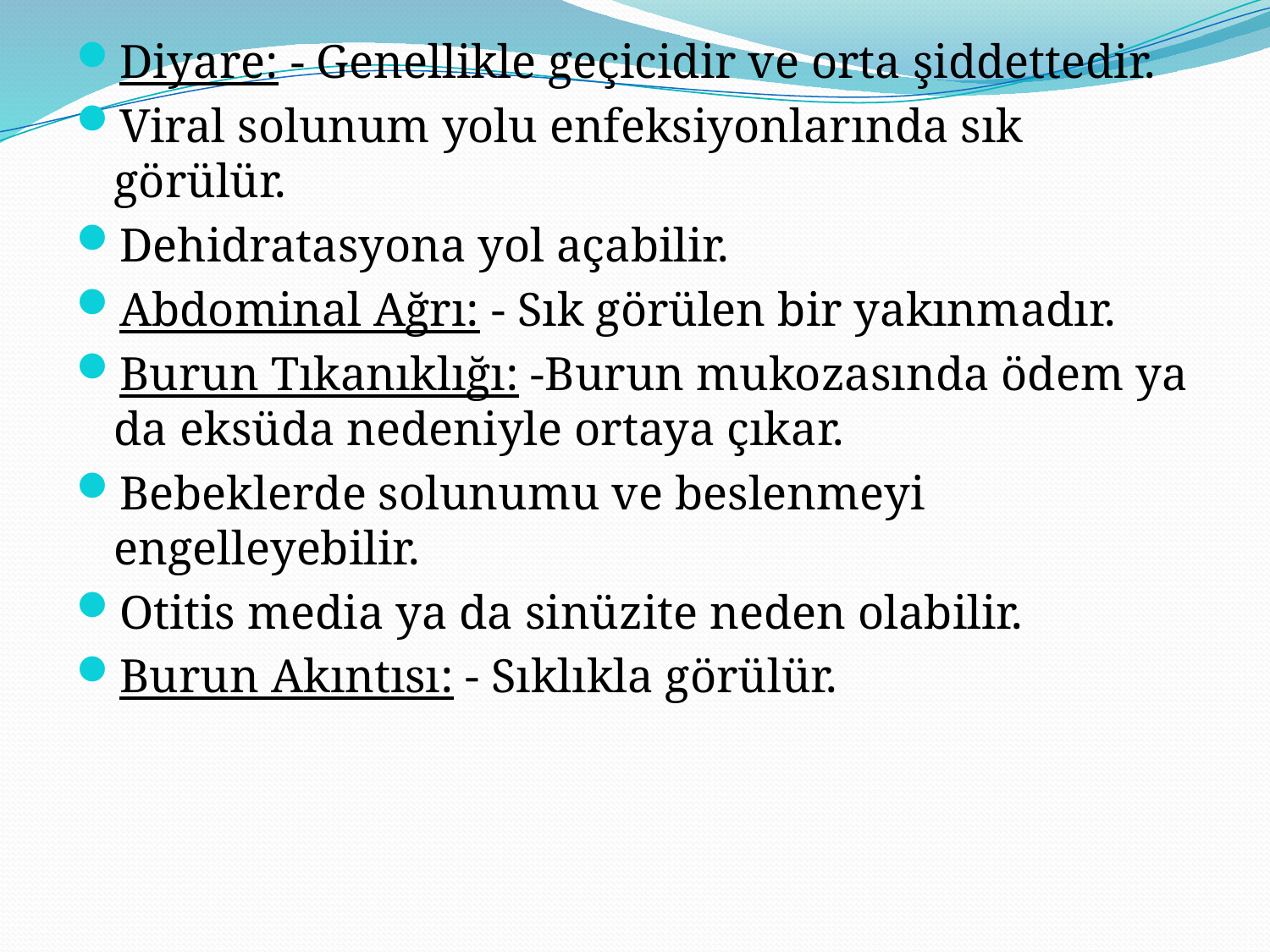

Diyare: - Genellikle geçicidir ve orta şiddettedir.
Viral solunum yolu enfeksiyonlarında sık görülür.
Dehidratasyona yol açabilir.
Abdominal Ağrı: - Sık görülen bir yakınmadır.
Burun Tıkanıklığı: -Burun mukozasında ödem ya da eksüda nedeniyle ortaya çıkar.
Bebeklerde solunumu ve beslenmeyi engelleyebilir.
Otitis media ya da sinüzite neden olabilir.
Burun Akıntısı: - Sıklıkla görülür.

#